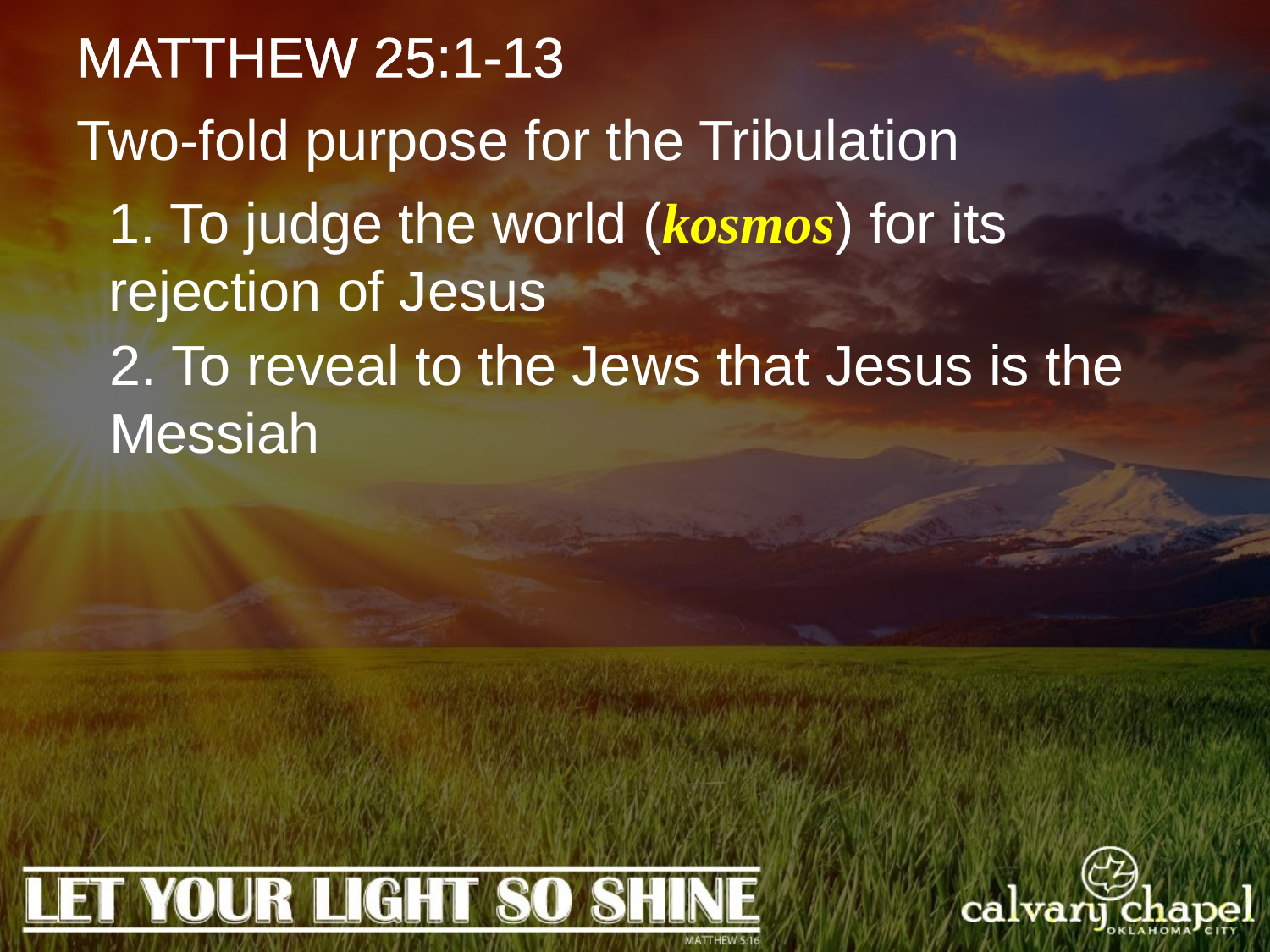

MATTHEW 25:1-13
Two-fold purpose for the Tribulation
1. To judge the world (kosmos) for its rejection of Jesus
2. To reveal to the Jews that Jesus is the Messiah